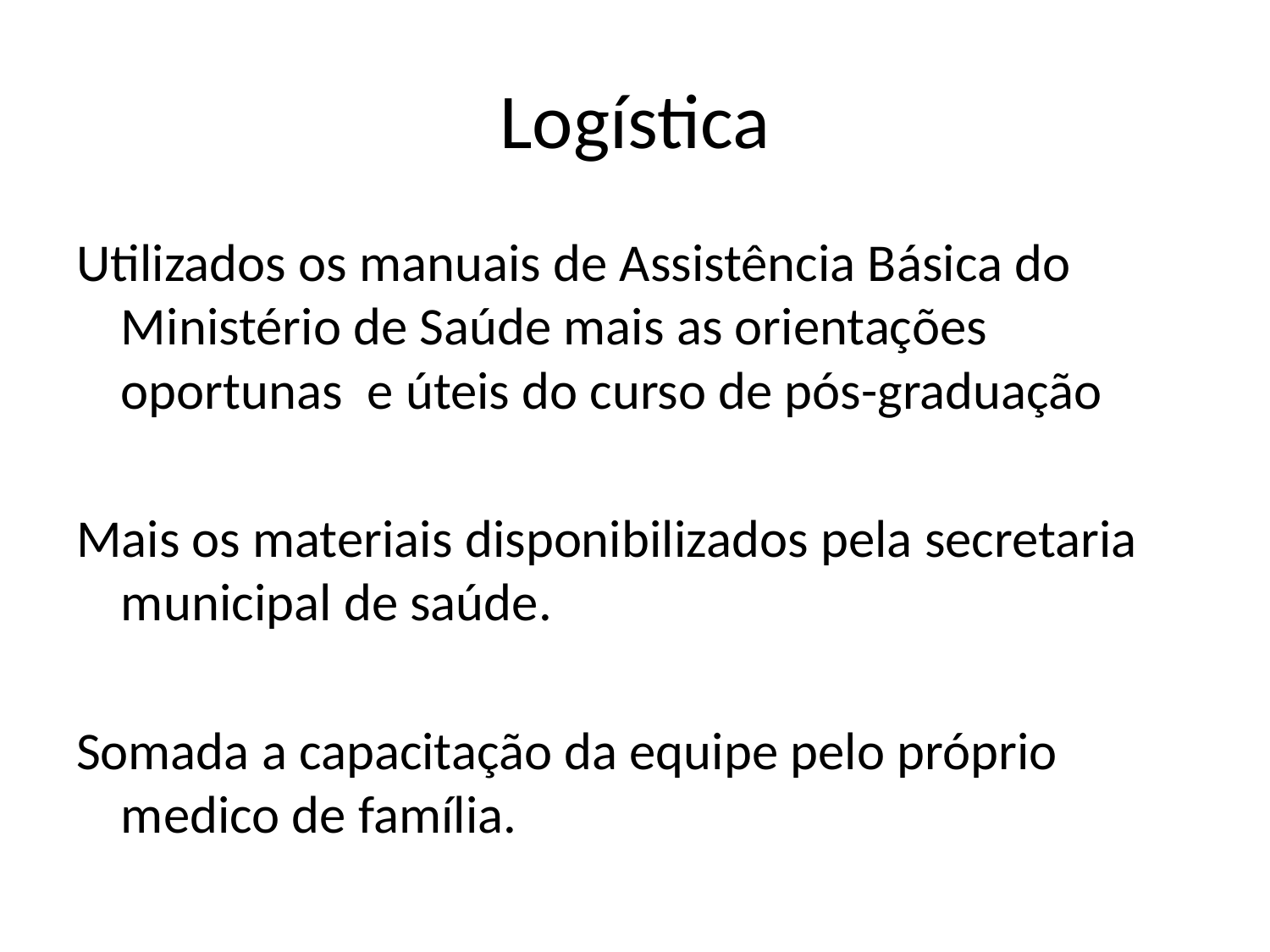

# Logística
Utilizados os manuais de Assistência Básica do Ministério de Saúde mais as orientações oportunas  e úteis do curso de pós-graduação

Mais os materiais disponibilizados pela secretaria municipal de saúde.

Somada a capacitação da equipe pelo próprio medico de família.